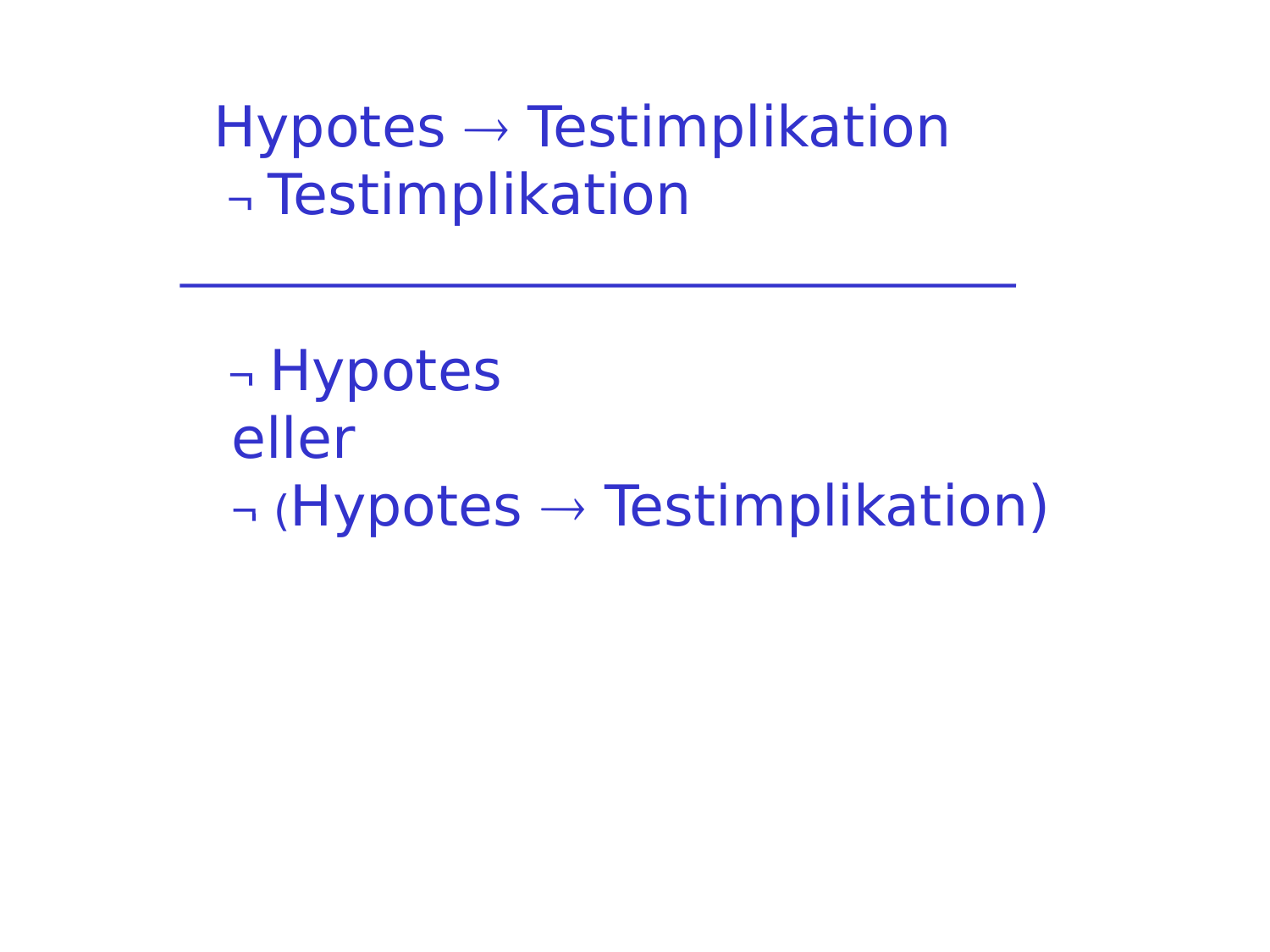

Hypotes → Testimplikation
	 ¬ Testimplikation

	 ¬ Hypotes
	 eller
	 ¬ (Hypotes → Testimplikation)